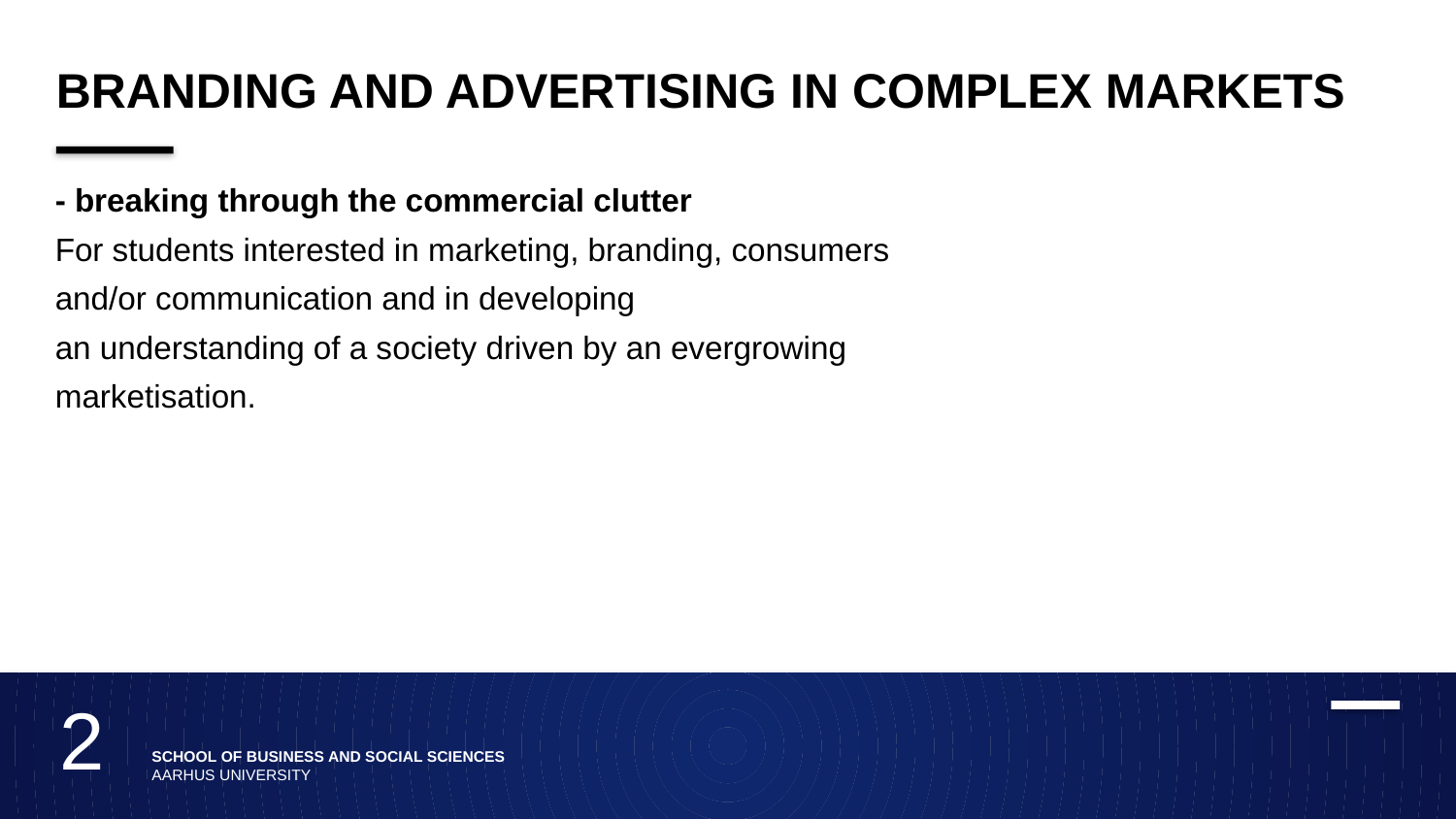

# Branding and advertising in complex markets
- breaking through the commercial clutter
For students interested in marketing, branding, consumers
and/or communication and in developing
an understanding of a society driven by an evergrowing
marketisation.